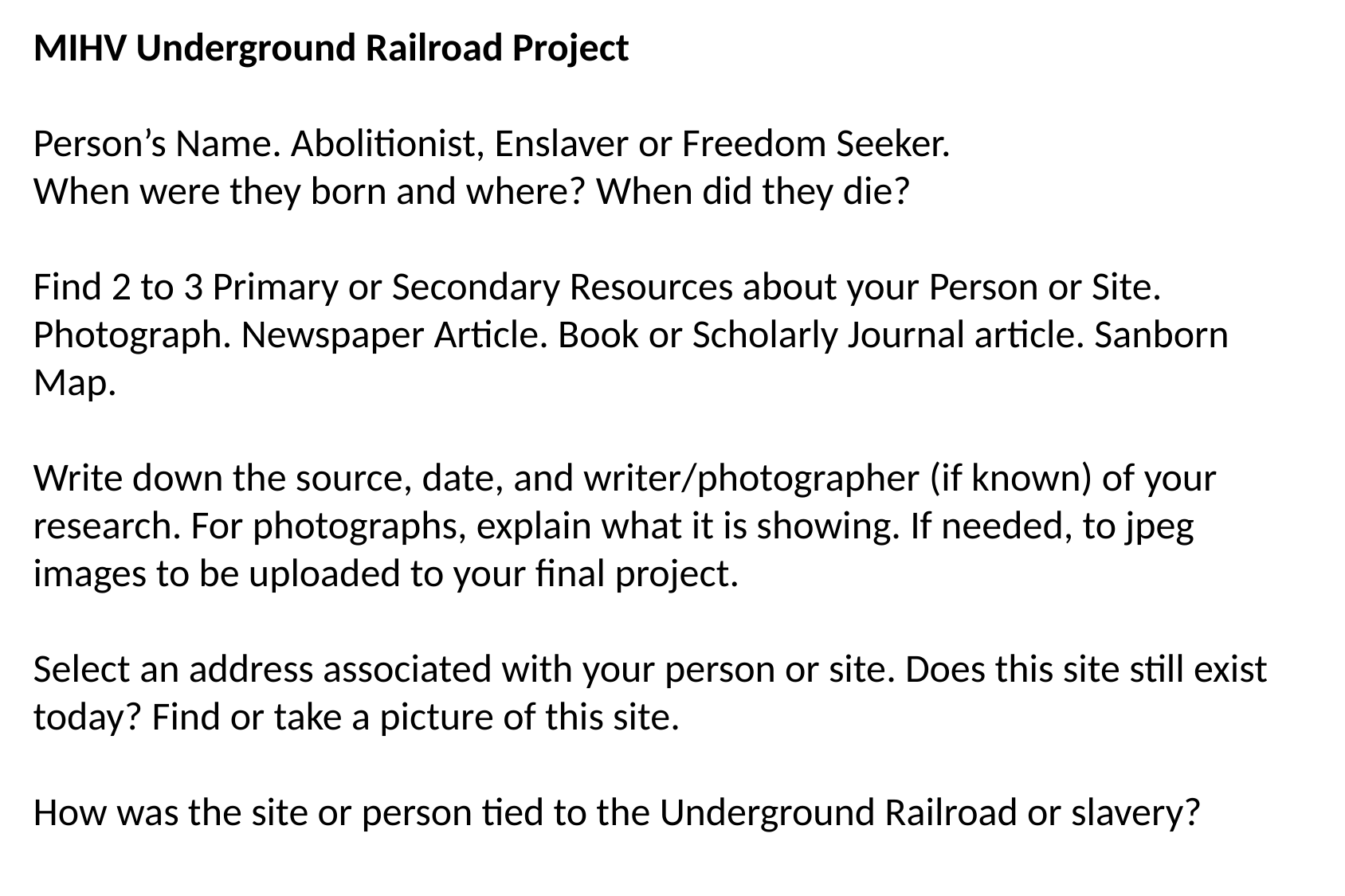

MIHV Underground Railroad Project

Person’s Name. Abolitionist, Enslaver or Freedom Seeker.
When were they born and where? When did they die?

Find 2 to 3 Primary or Secondary Resources about your Person or Site. Photograph. Newspaper Article. Book or Scholarly Journal article. Sanborn Map.

Write down the source, date, and writer/photographer (if known) of your research. For photographs, explain what it is showing. If needed, to jpeg images to be uploaded to your final project.

Select an address associated with your person or site. Does this site still exist today? Find or take a picture of this site.

How was the site or person tied to the Underground Railroad or slavery?